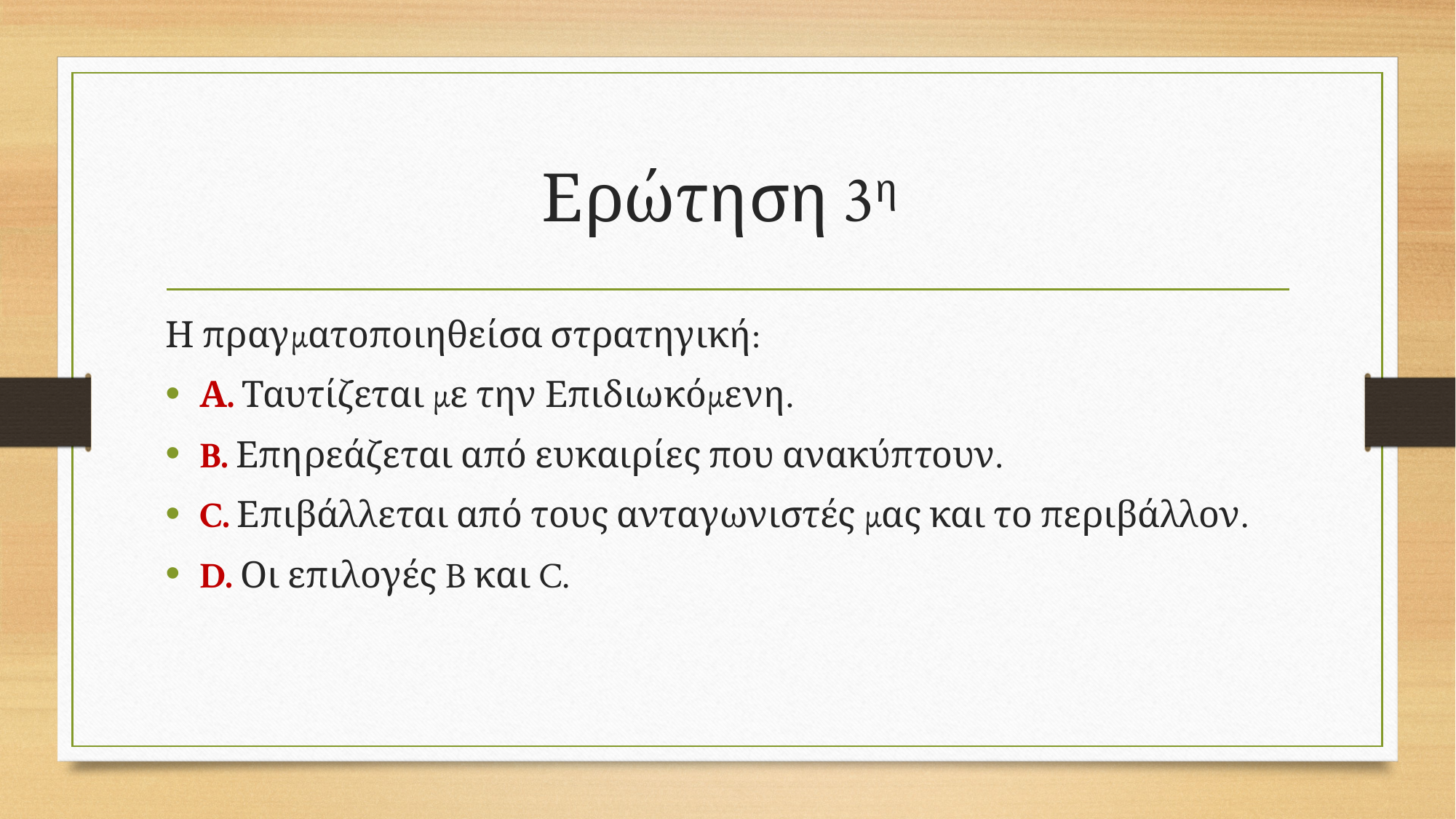

# Ερώτηση 3η
Η πραγματοποιηθείσα στρατηγική:
Α. Ταυτίζεται με την Επιδιωκόμενη.
B. Επηρεάζεται από ευκαιρίες που ανακύπτουν.
C. Επιβάλλεται από τους ανταγωνιστές μας και το περιβάλλον.
D. Οι επιλογές B και C.